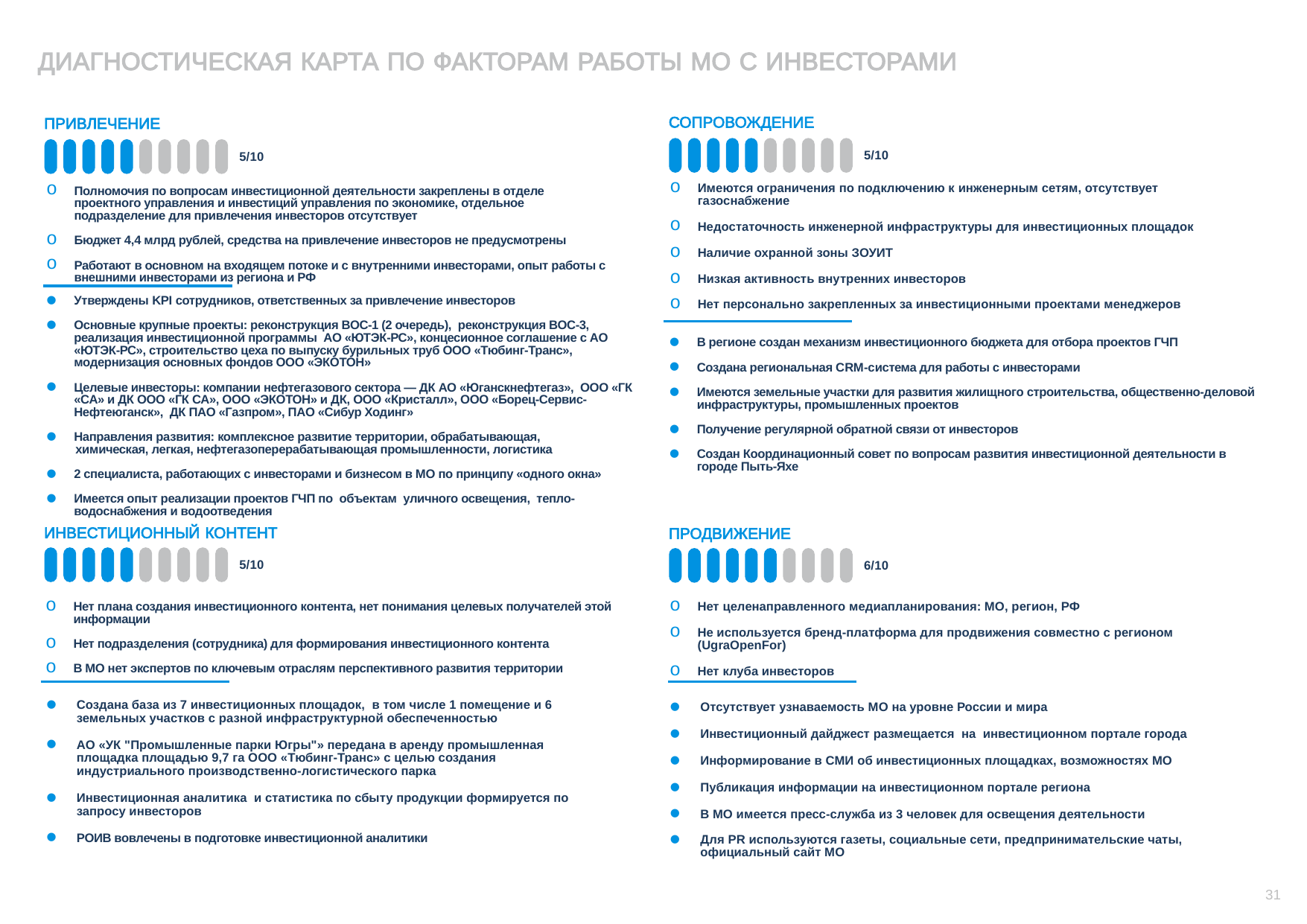

ДИАГНОСТИЧЕСКАЯ КАРТА ПО ФАКТОРАМ РАБОТЫ МО С ИНВЕСТОРАМИ
СОПРОВОЖДЕНИЕ
ПРИВЛЕЧЕНИЕ

5/10
5/10
Имеются ограничения по подключению к инженерным сетям, отсутствует газоснабжение
Недостаточность инженерной инфраструктуры для инвестиционных площадок
Наличие охранной зоны ЗОУИТ
Низкая активность внутренних инвесторов
Нет персонально закрепленных за инвестиционными проектами менеджеров
Полномочия по вопросам инвестиционной деятельности закреплены в отделе проектного управления и инвестиций управления по экономике, отдельное подразделение для привлечения инвесторов отсутствует

Бюджет 4,4 млрд рублей, средства на привлечение инвесторов не предусмотрены

Работают в основном на входящем потоке и с внутренними инвесторами, опыт работы с внешними инвесторами из региона и РФ
Утверждены KPI сотрудников, ответственных за привлечение инвесторов

Основные крупные проекты: реконструкция ВОС-1 (2 очередь),  реконструкция ВОС-3, реализация инвестиционной программы  АО «ЮТЭК-РС», концесионное соглашение с АО «ЮТЭК-РС», строительство цеха по выпуску бурильных труб ООО «Тюбинг-Транс», модернизация основных фондов ООО «ЭКОТОН»

Целевые инвесторы: компании нефтегазового сектора — ДК АО «Юганскнефтегаз»,  ООО «ГК «СА» и ДК ООО «ГК СА», ООО «ЭКОТОН» и ДК, ООО «Кристалл», ООО «Борец-Сервис-Нефтеюганск»,  ДК ПАО «Газпром», ПАО «Сибур Ходинг»

Направления развития: комплексное развитие территории, обрабатывающая,
         химическая, легкая, нефтегазоперерабатывающая промышленности, логистика

2 специалиста, работающих с инвесторами и бизнесом в МО по принципу «одного окна»

Имеется опыт реализации проектов ГЧП по  объектам  уличного освещения,  тепло-водоснабжения и водоотведения

В регионе создан механизм инвестиционного бюджета для отбора проектов ГЧП

Создана региональная СRM-система для работы с инвесторами

Имеются земельные участки для развития жилищного строительства, общественно-деловой инфраструктуры, промышленных проектов

Получение регулярной обратной связи от инвесторов

Создан Координационный совет по вопросам развития инвестиционной деятельности в городе Пыть-Яхе
ИНВЕСТИЦИОННЫЙ КОНТЕНТ
ПРОДВИЖЕНИЕ

5/10
6/10
Нет плана создания инвестиционного контента, нет понимания целевых получателей этой информации

Нет подразделения (сотрудника) для формирования инвестиционного контента

В МО нет экспертов по ключевым отраслям перспективного развития территории
Нет целенаправленного медиапланирования: МО, регион, РФ
Не используется бренд-платформа для продвижения совместно с регионом (UgraOpenFor)
Нет клуба инвесторов
Создана база из 7 инвестиционных площадок,  в том числе 1 помещение и 6 земельных участков с разной инфраструктурной обеспеченностью

АО «УК "Промышленные парки Югры"» передана в аренду промышленная площадка площадью 9,7 га ООО «Тюбинг-Транс» с целью создания индустриального производственно-логистического парка

Инвестиционная аналитика  и статистика по сбыту продукции формируется по запросу инвесторов

РОИВ вовлечены в подготовке инвестиционной аналитики

Отсутствует узнаваемость МО на уровне России и мира

Инвестиционный дайджест размещается  на  инвестиционном портале города

Информирование в СМИ об инвестиционных площадках, возможностях МО

Публикация информации на инвестиционном портале региона

В МО имеется пресс-служба из 3 человек для освещения деятельности

Для PR используются газеты, социальные сети, предпринимательские чаты, официальный сайт МО
31